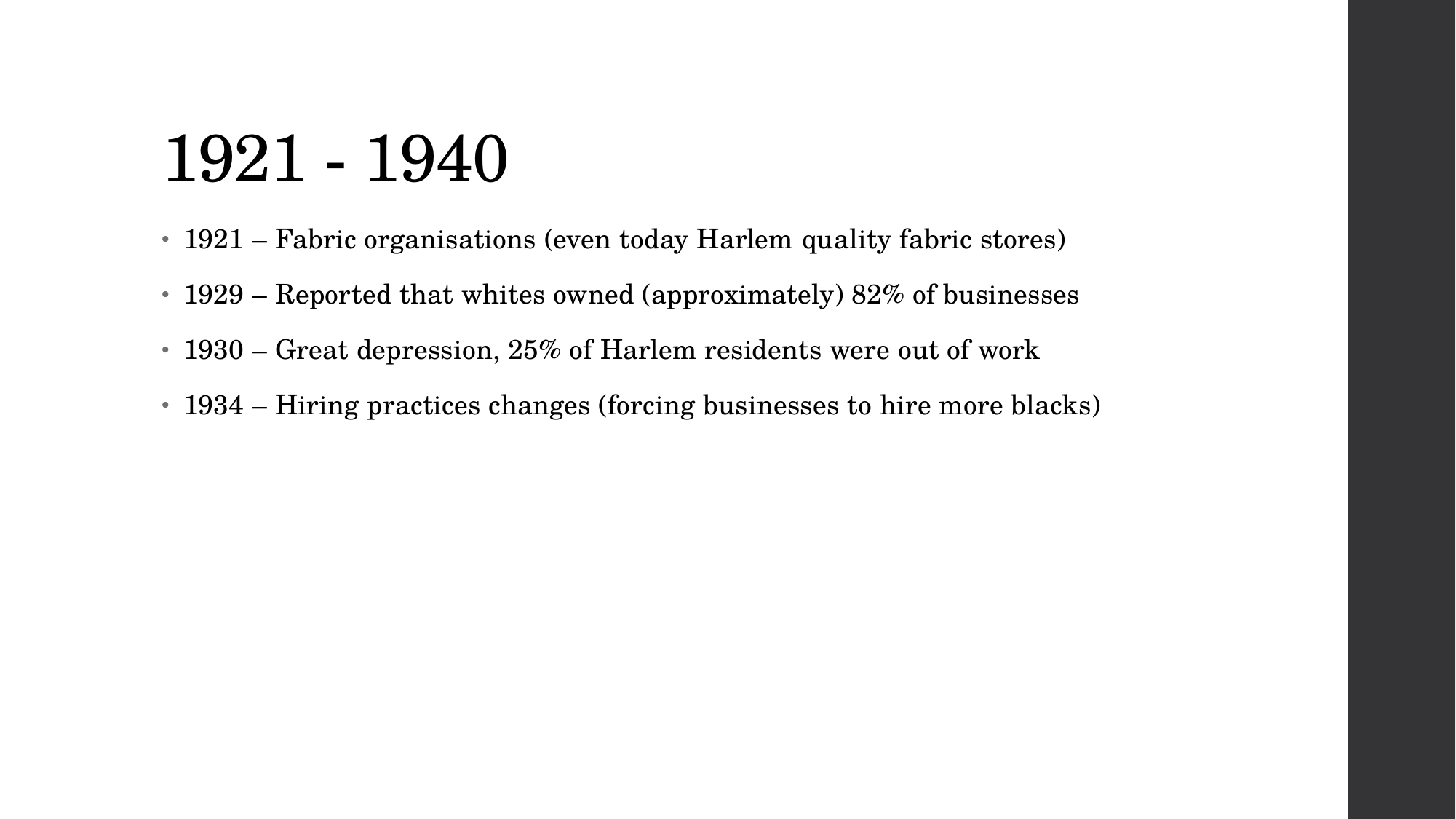

# 1921 - 1940
1921 – Fabric organisations (even today Harlem quality fabric stores)
1929 – Reported that whites owned (approximately) 82% of businesses
1930 – Great depression, 25% of Harlem residents were out of work
1934 – Hiring practices changes (forcing businesses to hire more blacks)